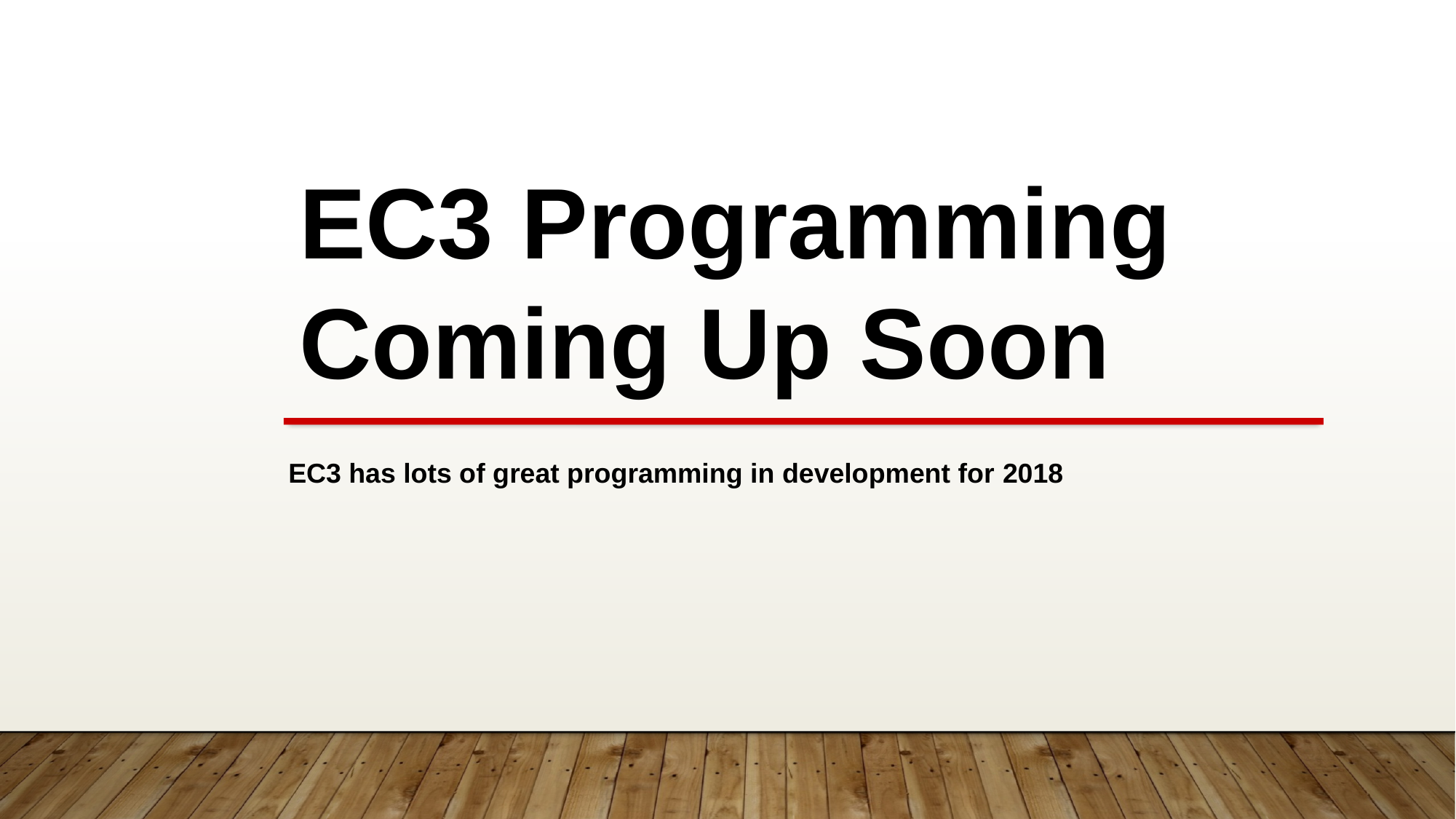

EC3 Programming Coming Up Soon

EC3 has lots of great programming in development for 2018